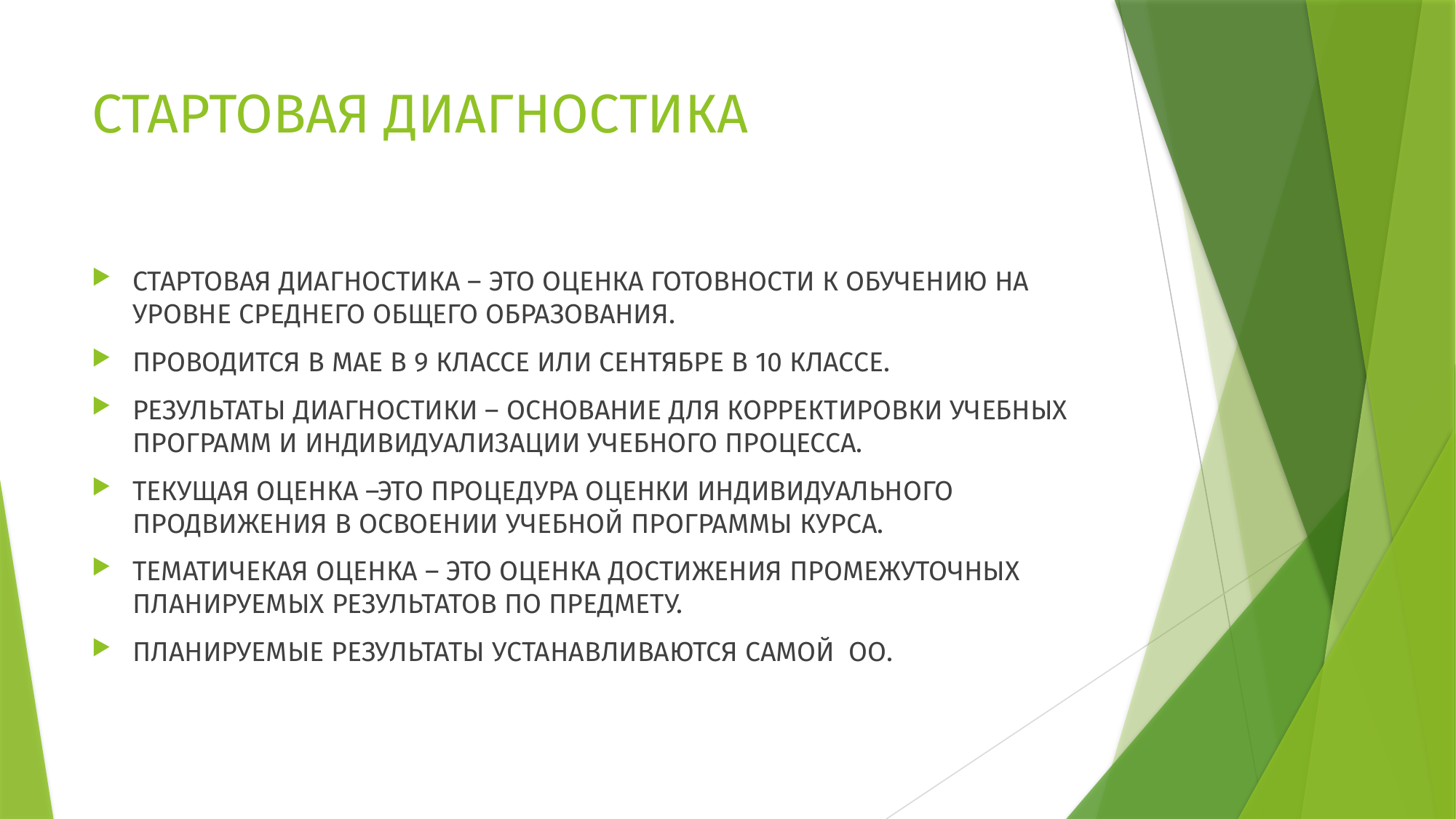

# СТАРТОВАЯ ДИАГНОСТИКА
СТАРТОВАЯ ДИАГНОСТИКА – ЭТО ОЦЕНКА ГОТОВНОСТИ К ОБУЧЕНИЮ НА УРОВНЕ СРЕДНЕГО ОБЩЕГО ОБРАЗОВАНИЯ.
ПРОВОДИТСЯ В МАЕ В 9 КЛАССЕ ИЛИ СЕНТЯБРЕ В 10 КЛАССЕ.
РЕЗУЛЬТАТЫ ДИАГНОСТИКИ – ОСНОВАНИЕ ДЛЯ КОРРЕКТИРОВКИ УЧЕБНЫХ ПРОГРАММ И ИНДИВИДУАЛИЗАЦИИ УЧЕБНОГО ПРОЦЕССА.
ТЕКУЩАЯ ОЦЕНКА –ЭТО ПРОЦЕДУРА ОЦЕНКИ ИНДИВИДУАЛЬНОГО ПРОДВИЖЕНИЯ В ОСВОЕНИИ УЧЕБНОЙ ПРОГРАММЫ КУРСА.
ТЕМАТИЧЕКАЯ ОЦЕНКА – ЭТО ОЦЕНКА ДОСТИЖЕНИЯ ПРОМЕЖУТОЧНЫХ  ПЛАНИРУЕМЫХ РЕЗУЛЬТАТОВ ПО ПРЕДМЕТУ.
ПЛАНИРУЕМЫЕ РЕЗУЛЬТАТЫ УСТАНАВЛИВАЮТСЯ САМОЙ  ОО.